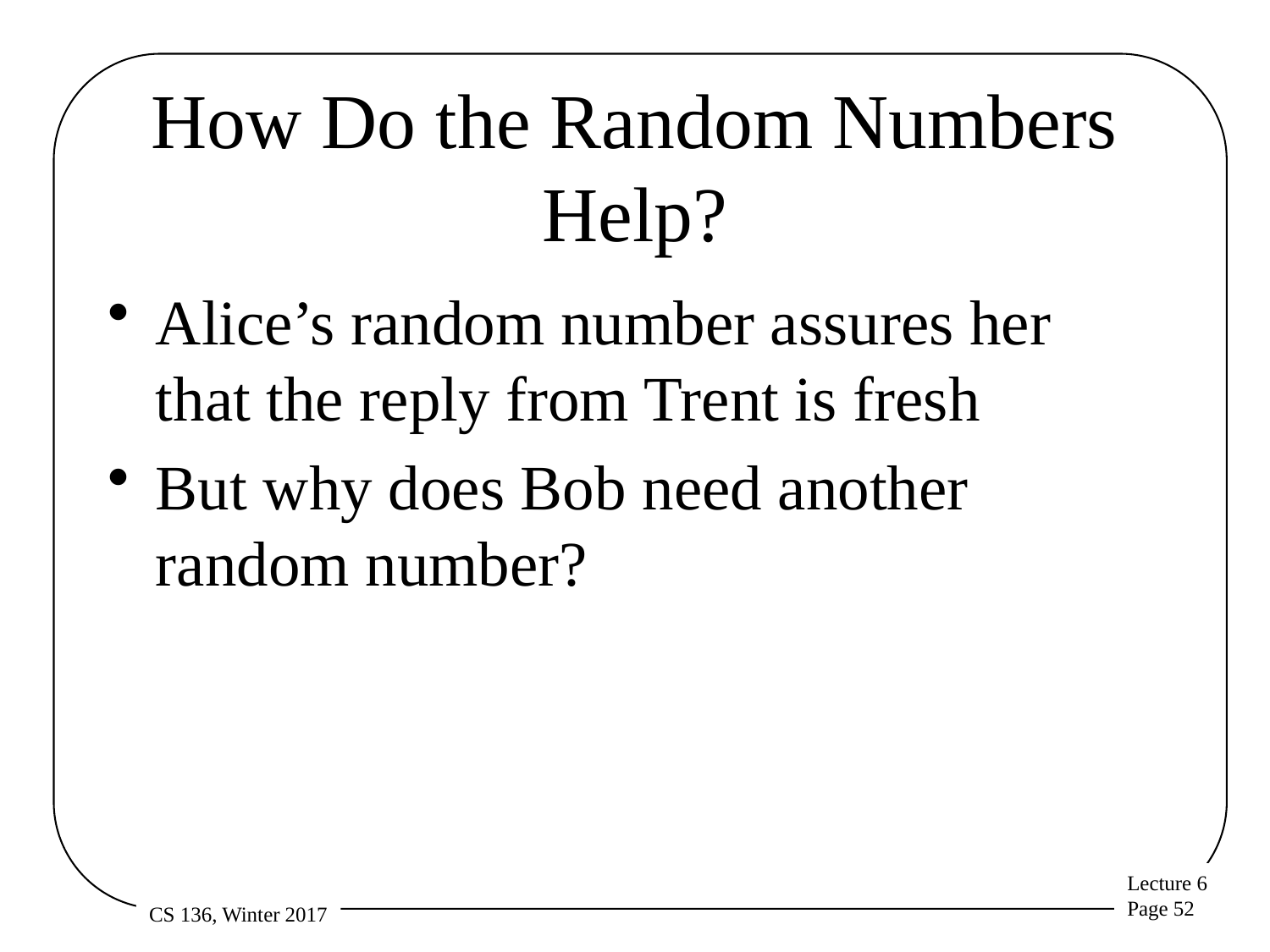

# How Do the Random Numbers Help?
Alice’s random number assures her that the reply from Trent is fresh
But why does Bob need another random number?